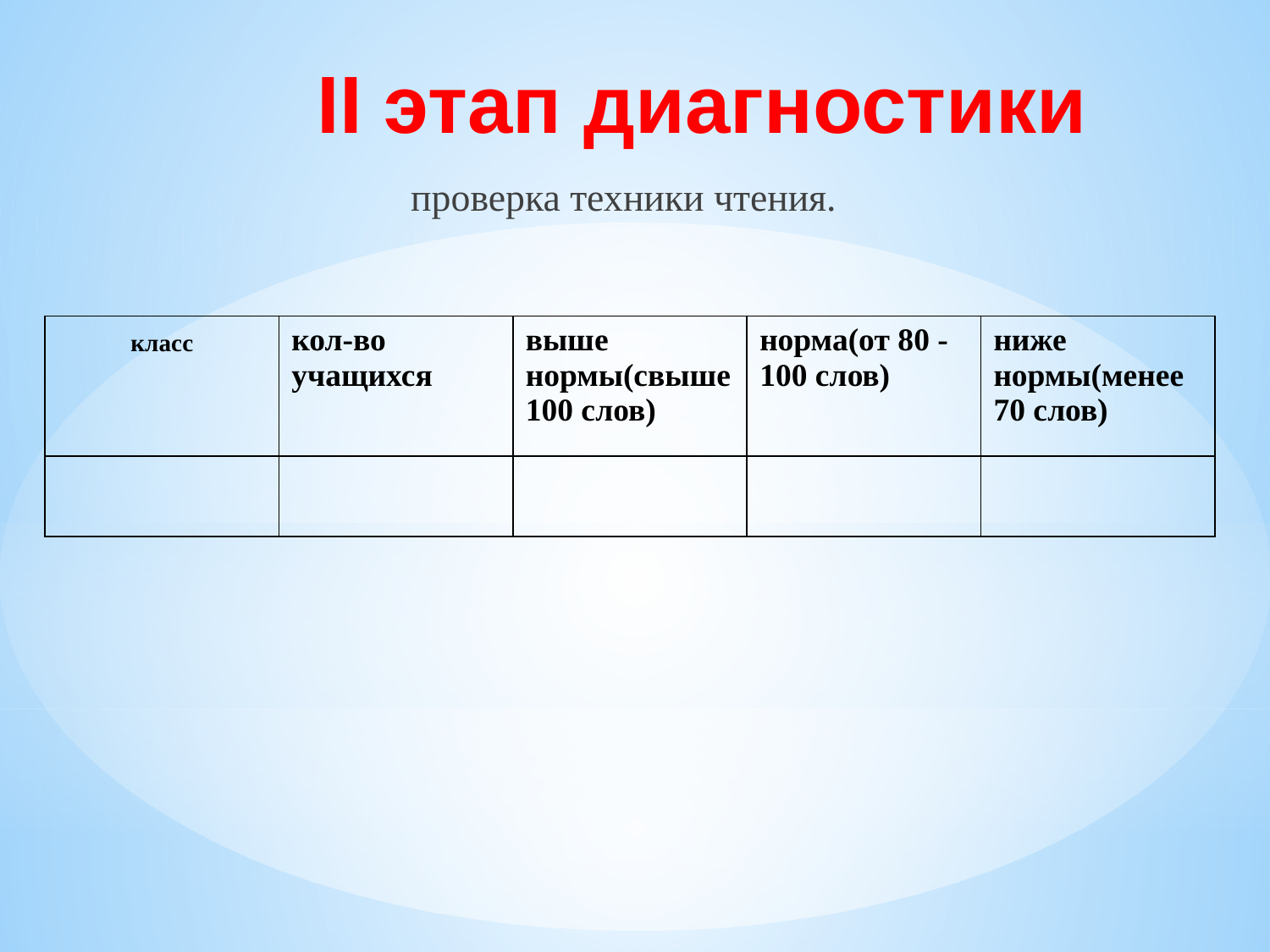

# II этап диагностики
            проверка техники чтения.

| класс | кол-во учащихся | выше нормы(свыше 100 слов) | норма(от 80 - 100 слов) | ниже нормы(менее 70 слов) |
| --- | --- | --- | --- | --- |
|  |  |  |  |  |